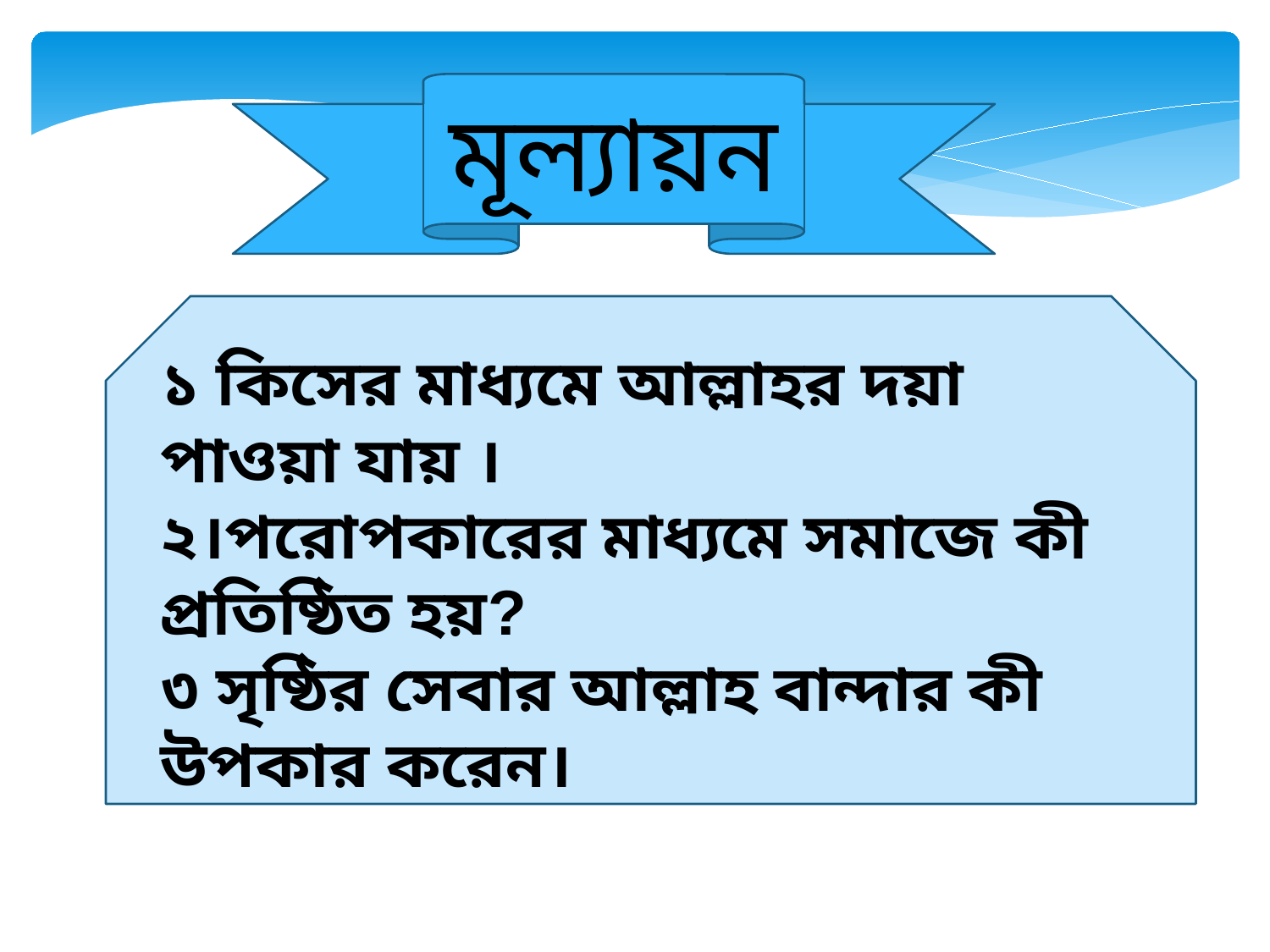

মূল্যায়ন
১ কিসের মাধ্যমে আল্লাহর দয়া পাওয়া যায় ।
২।পরোপকারের মাধ্যমে সমাজে কী প্রতিষ্ঠিত হয়?
৩ সৃষ্ঠির সেবার আল্লাহ বান্দার কী উপকার করেন।